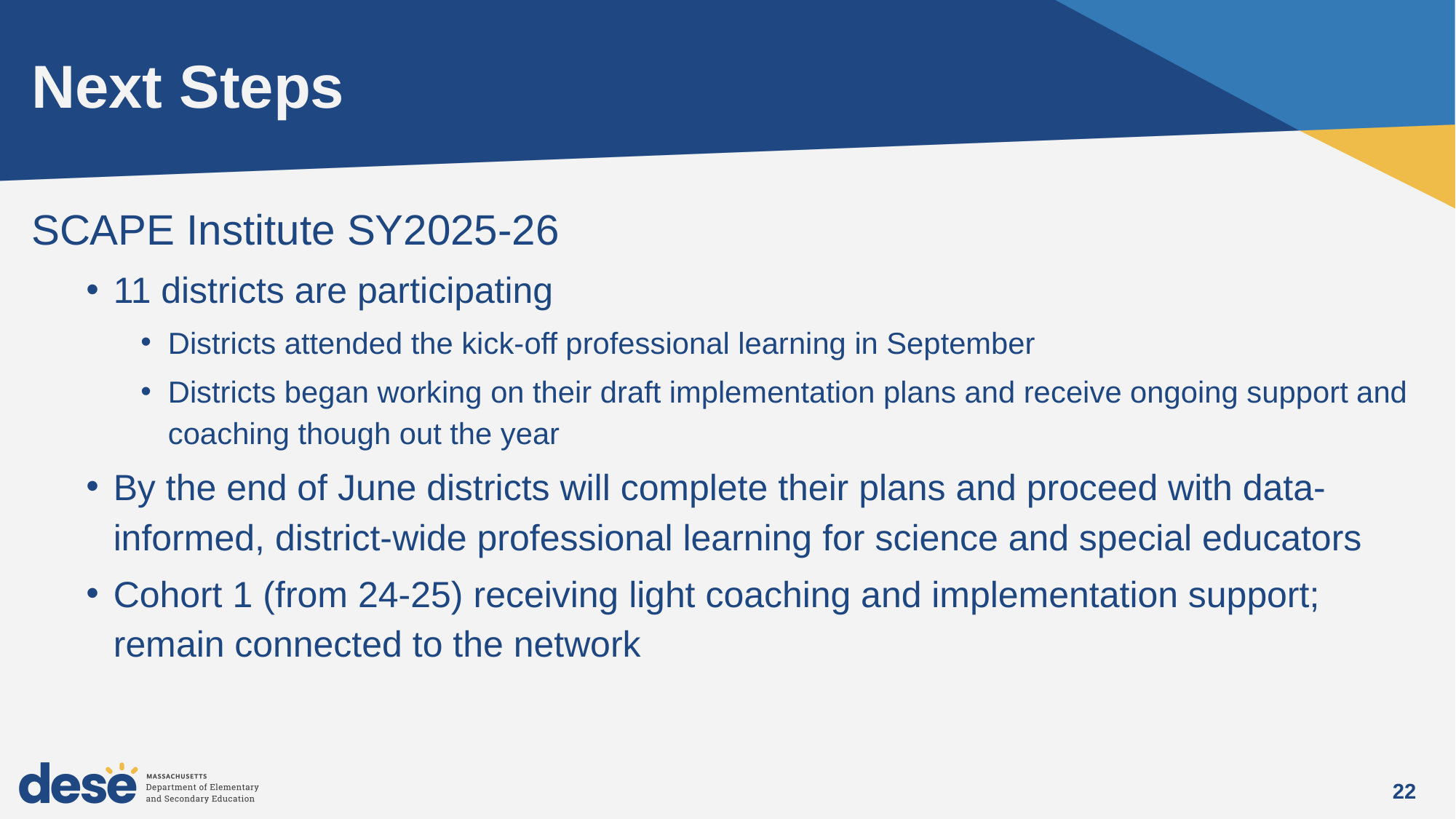

# Next Steps
SCAPE Institute SY2025-26
11 districts are participating
Districts attended the kick-off professional learning in September
Districts began working on their draft implementation plans and receive ongoing support and coaching though out the year
By the end of June districts will complete their plans and proceed with data-informed, district-wide professional learning for science and special educators
Cohort 1 (from 24-25) receiving light coaching and implementation support; remain connected to the network
22